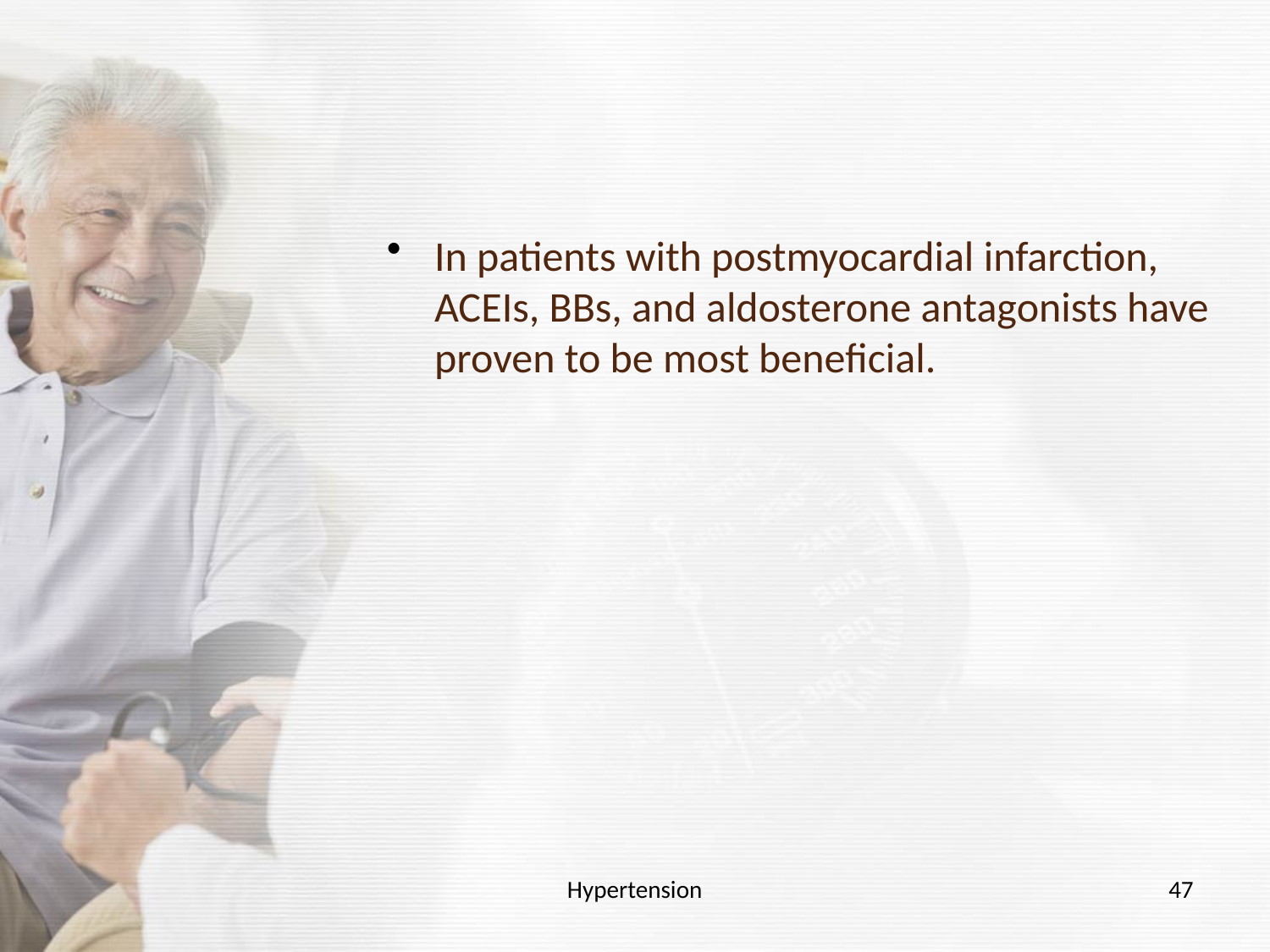

#
In patients with postmyocardial infarction, ACEIs, BBs, and aldosterone antagonists have proven to be most beneficial.
Hypertension
47